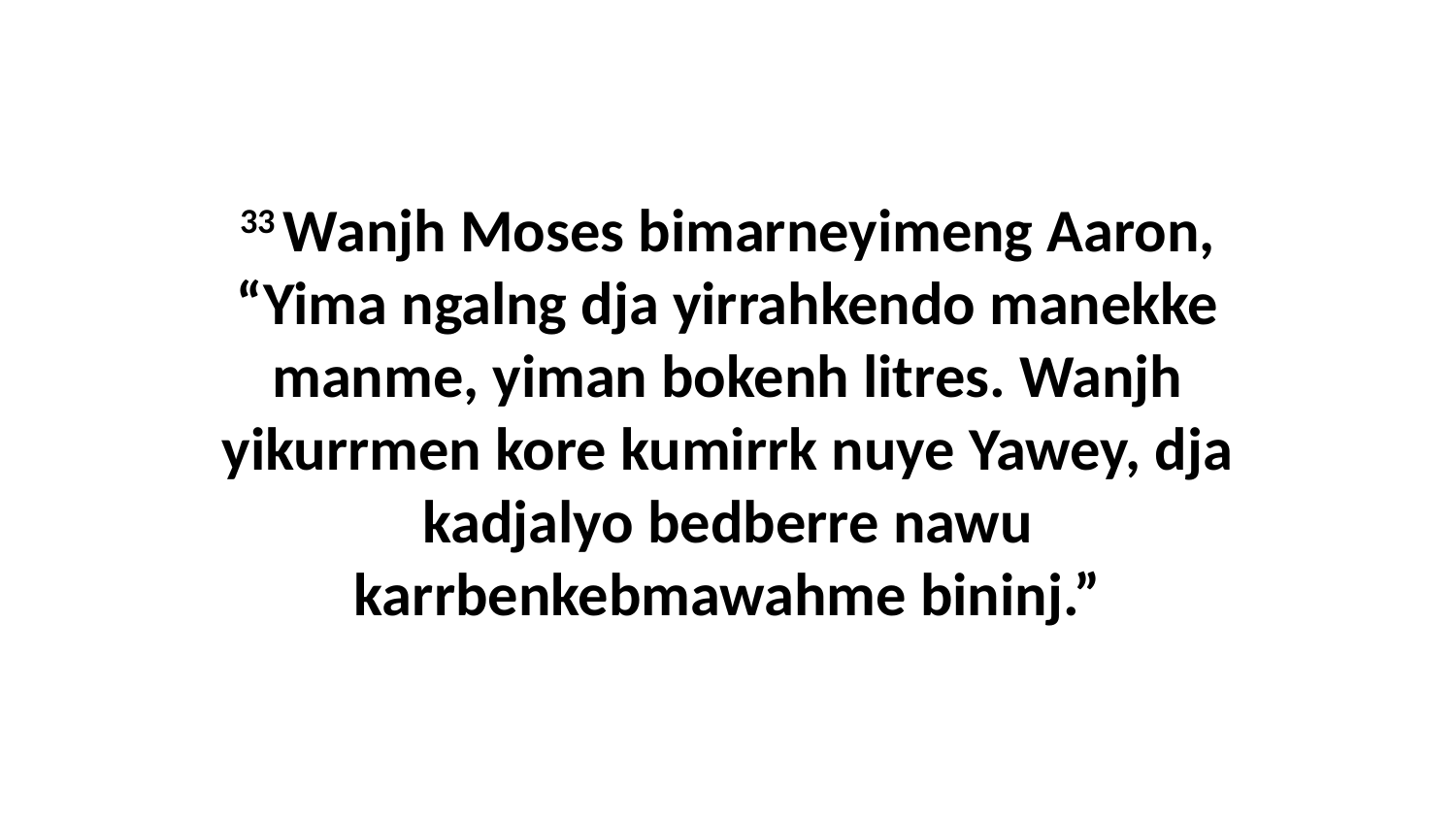

33 Wanjh Moses bimarneyimeng Aaron, “Yima ngalng dja yirrahkendo manekke manme, yiman bokenh litres. Wanjh yikurrmen kore kumirrk nuye Yawey, dja kadjalyo bedberre nawu karrbenkebmawahme bininj.”